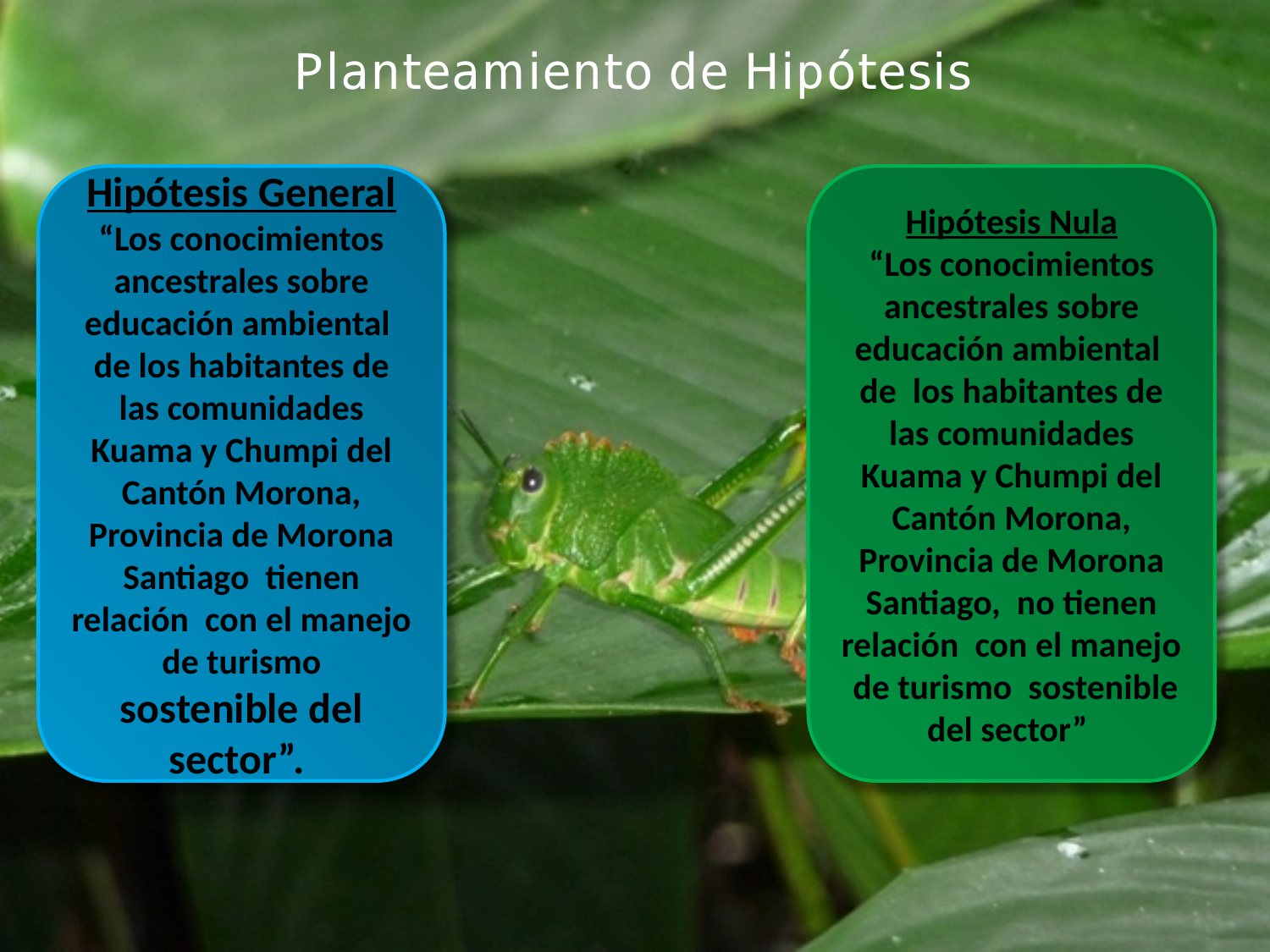

Planteamiento de Hipótesis
Hipótesis General
“Los conocimientos ancestrales sobre educación ambiental  de los habitantes de las comunidades Kuama y Chumpi del Cantón Morona, Provincia de Morona Santiago  tienen relación  con el manejo de turismo sostenible del sector”.
Hipótesis Nula
“Los conocimientos ancestrales sobre educación ambiental  de  los habitantes de las comunidades Kuama y Chumpi del Cantón Morona, Provincia de Morona Santiago,  no tienen relación  con el manejo  de turismo  sostenible del sector”